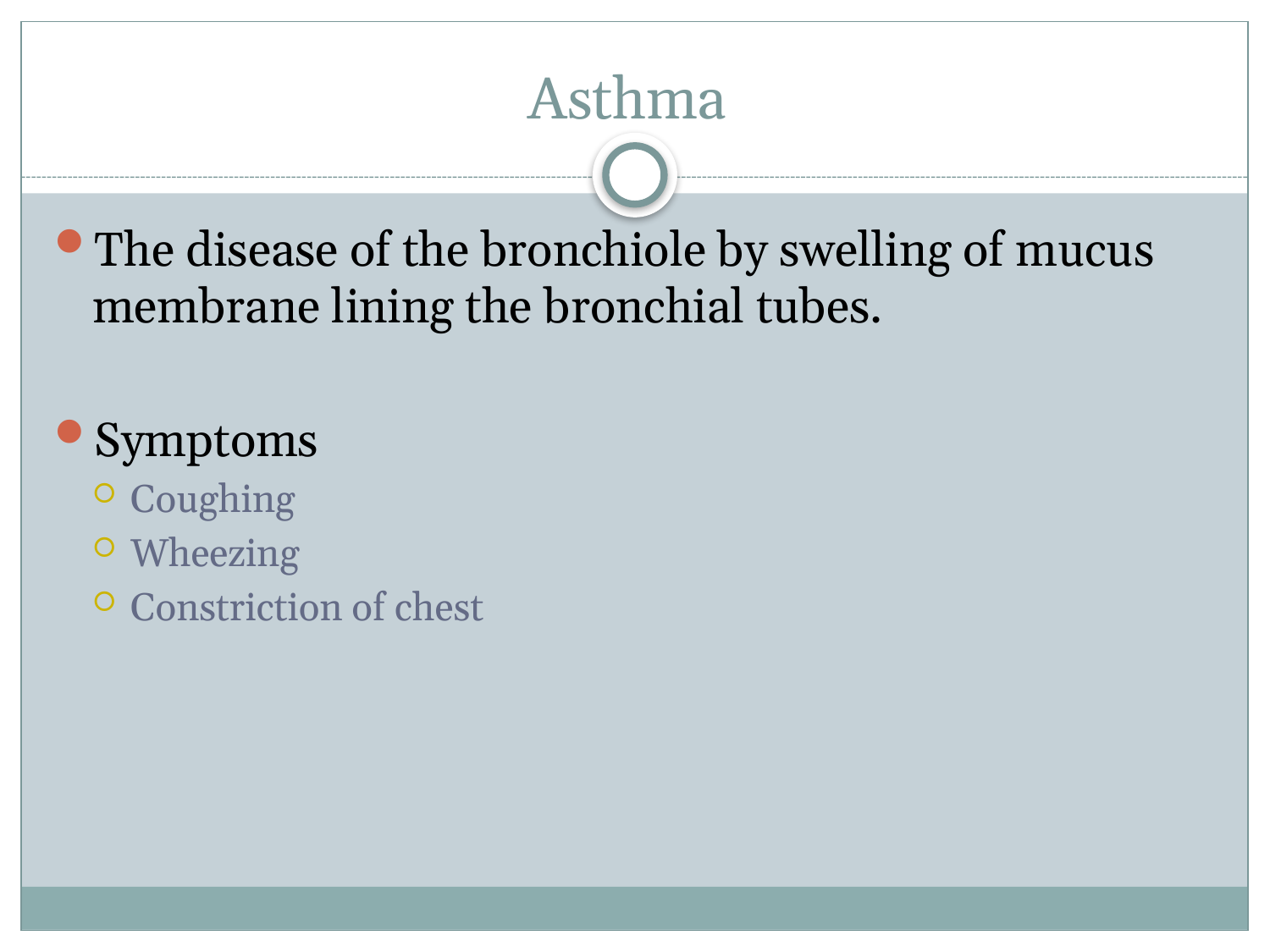

# Asthma
The disease of the bronchiole by swelling of mucus membrane lining the bronchial tubes.

Symptoms
Coughing
Wheezing
Constriction of chest